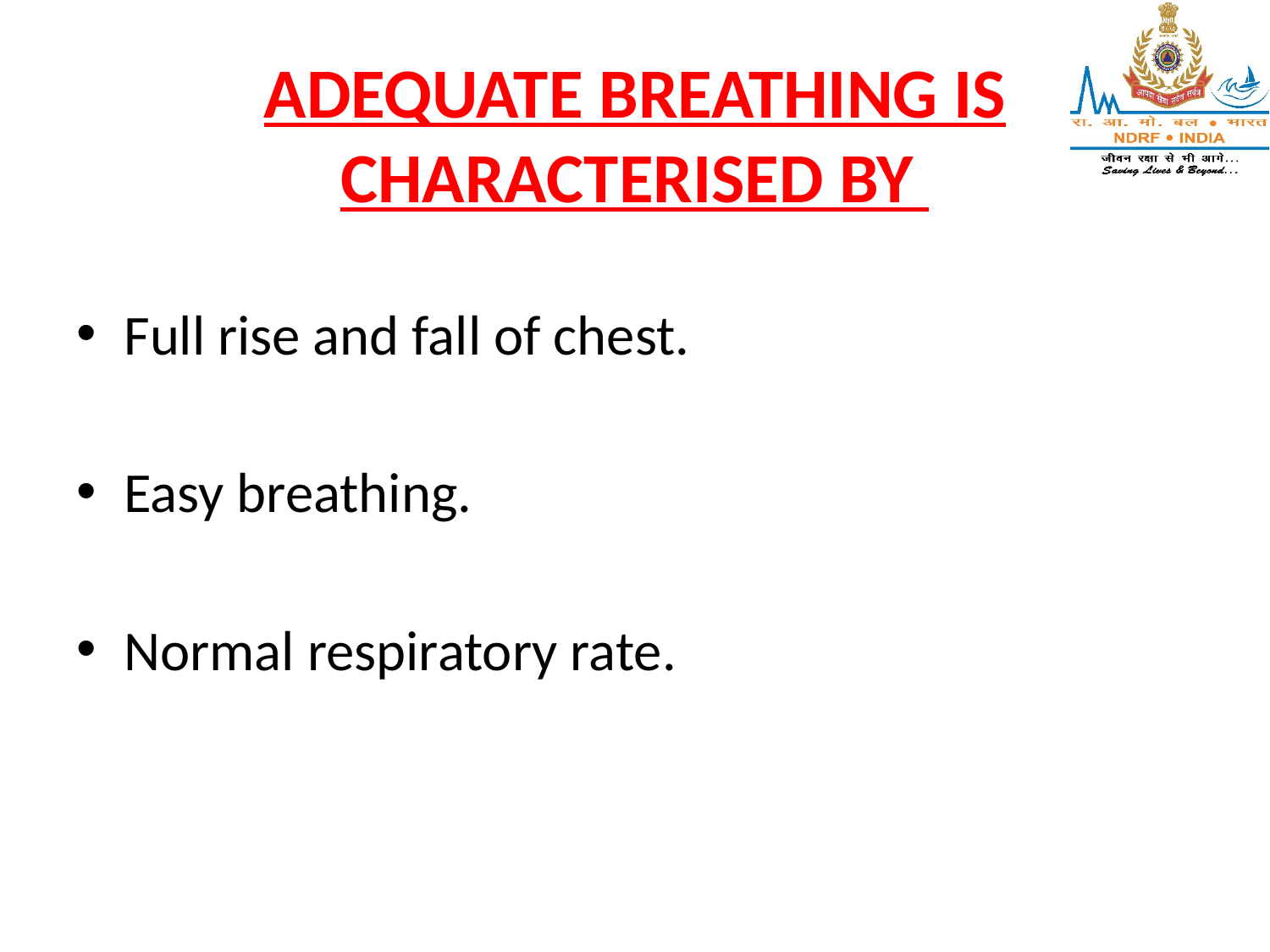

# ADEQUATE BREATHING IS CHARACTERISED BY
Full rise and fall of chest.

Easy breathing.

Normal respiratory rate.